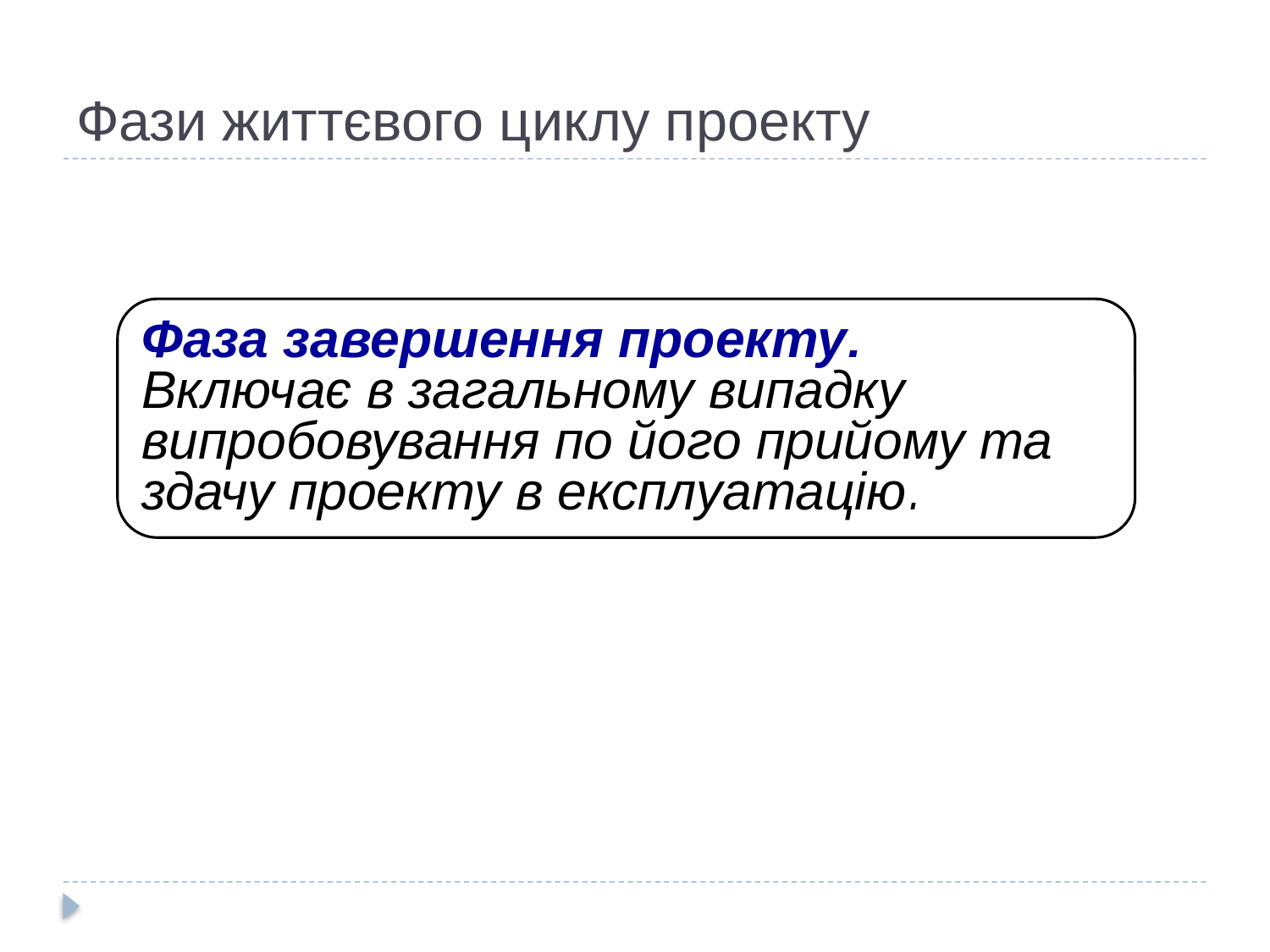

# Фази життєвого циклу проекту
Фаза завершення проекту.
Включає в загальному випадку випробовування по його прийому та здачу проекту в експлуатацію.